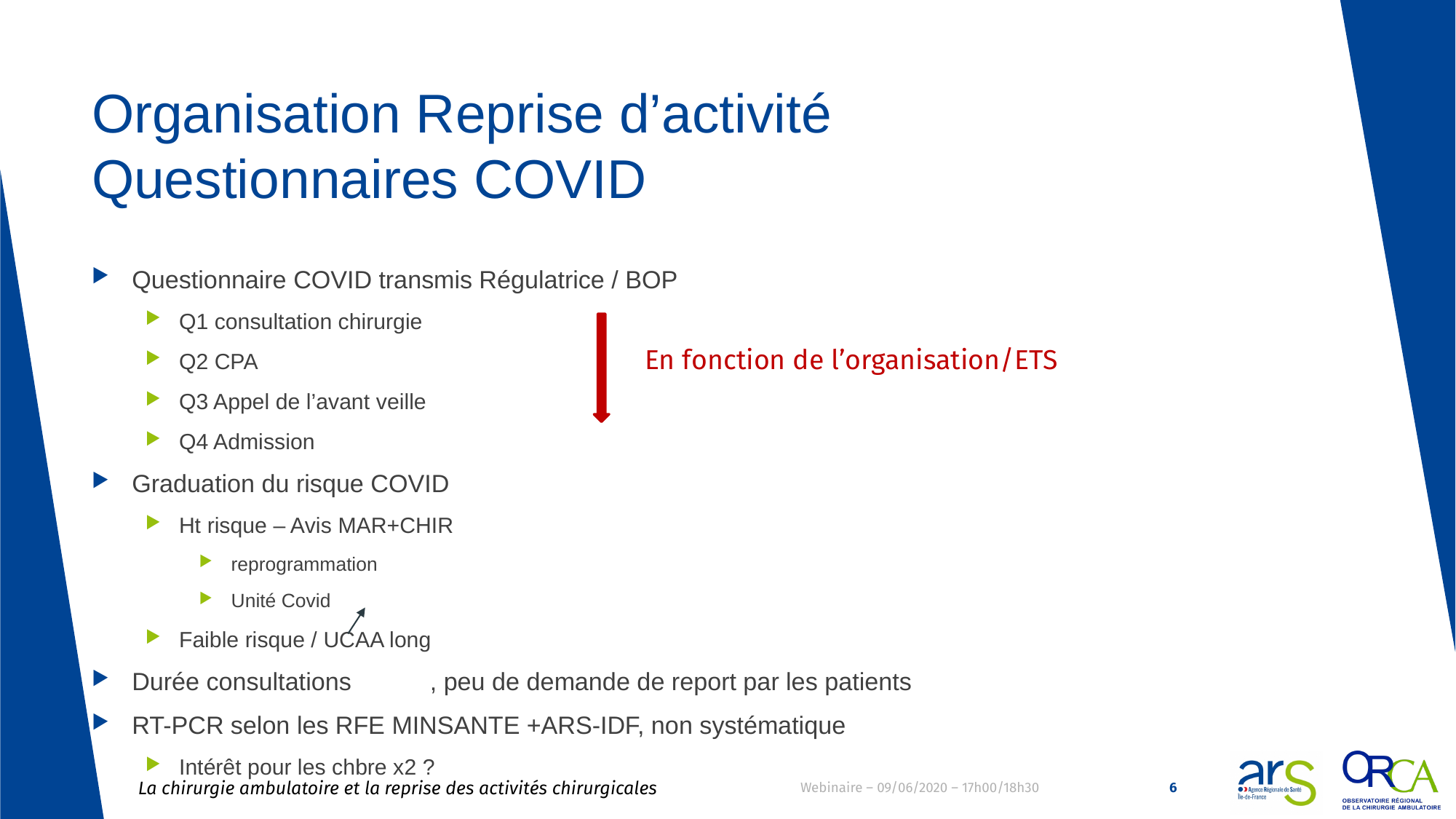

# Organisation Reprise d’activité Questionnaires COVID
Questionnaire COVID transmis Régulatrice / BOP
Q1 consultation chirurgie
Q2 CPA
Q3 Appel de l’avant veille
Q4 Admission
Graduation du risque COVID
Ht risque – Avis MAR+CHIR
 reprogrammation
 Unité Covid
Faible risque / UCAA long
Durée consultations 	, peu de demande de report par les patients
RT-PCR selon les RFE MINSANTE +ARS-IDF, non systématique
Intérêt pour les chbre x2 ?

En fonction de l’organisation/ETS
La chirurgie ambulatoire et la reprise des activités chirurgicales
Webinaire – 09/06/2020 – 17h00/18h30
6